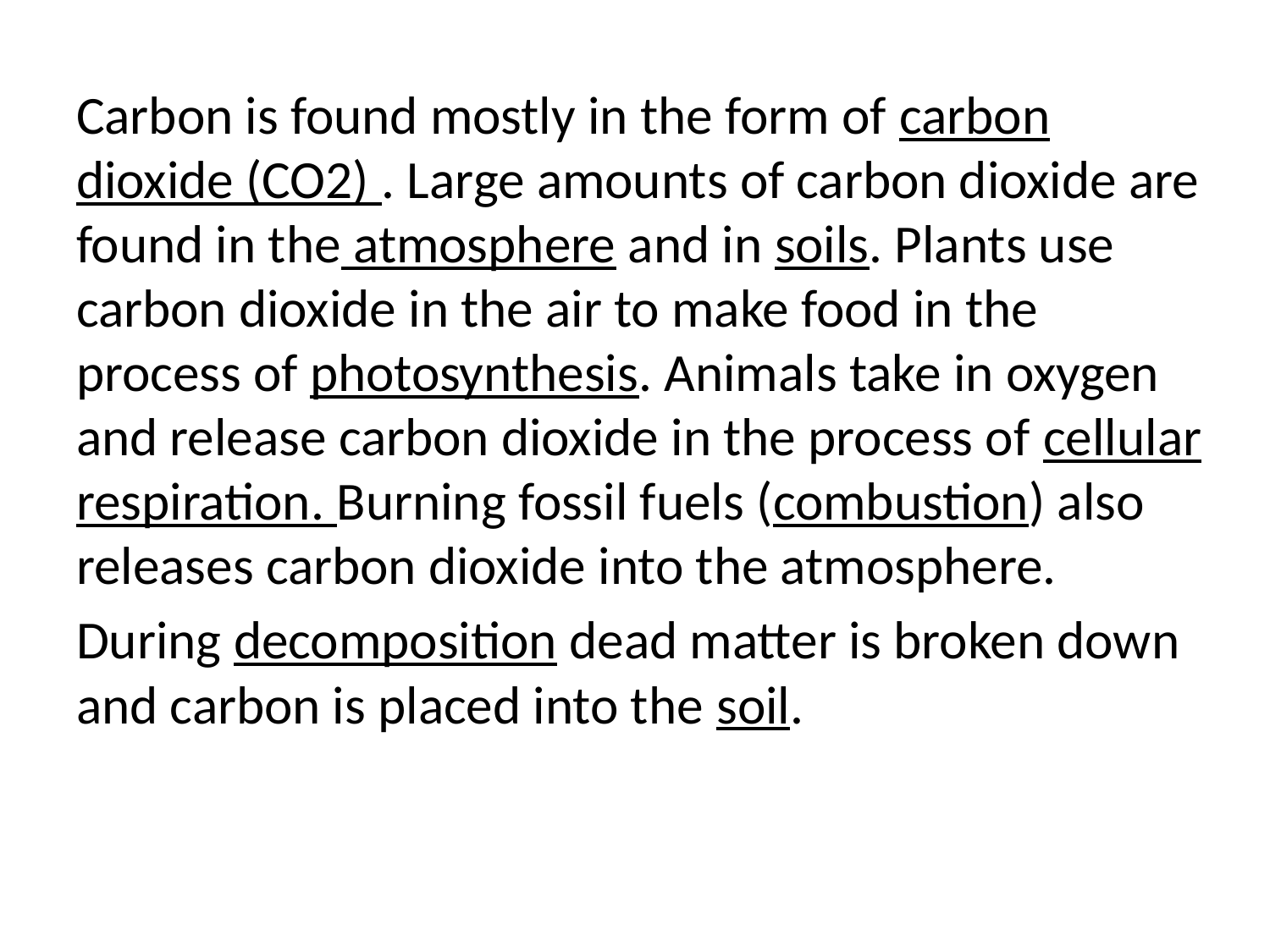

Carbon is found mostly in the form of carbon dioxide (CO2) . Large amounts of carbon dioxide are found in the atmosphere and in soils. Plants use carbon dioxide in the air to make food in the process of photosynthesis. Animals take in oxygen and release carbon dioxide in the process of cellular respiration. Burning fossil fuels (combustion) also releases carbon dioxide into the atmosphere.
During decomposition dead matter is broken down and carbon is placed into the soil.